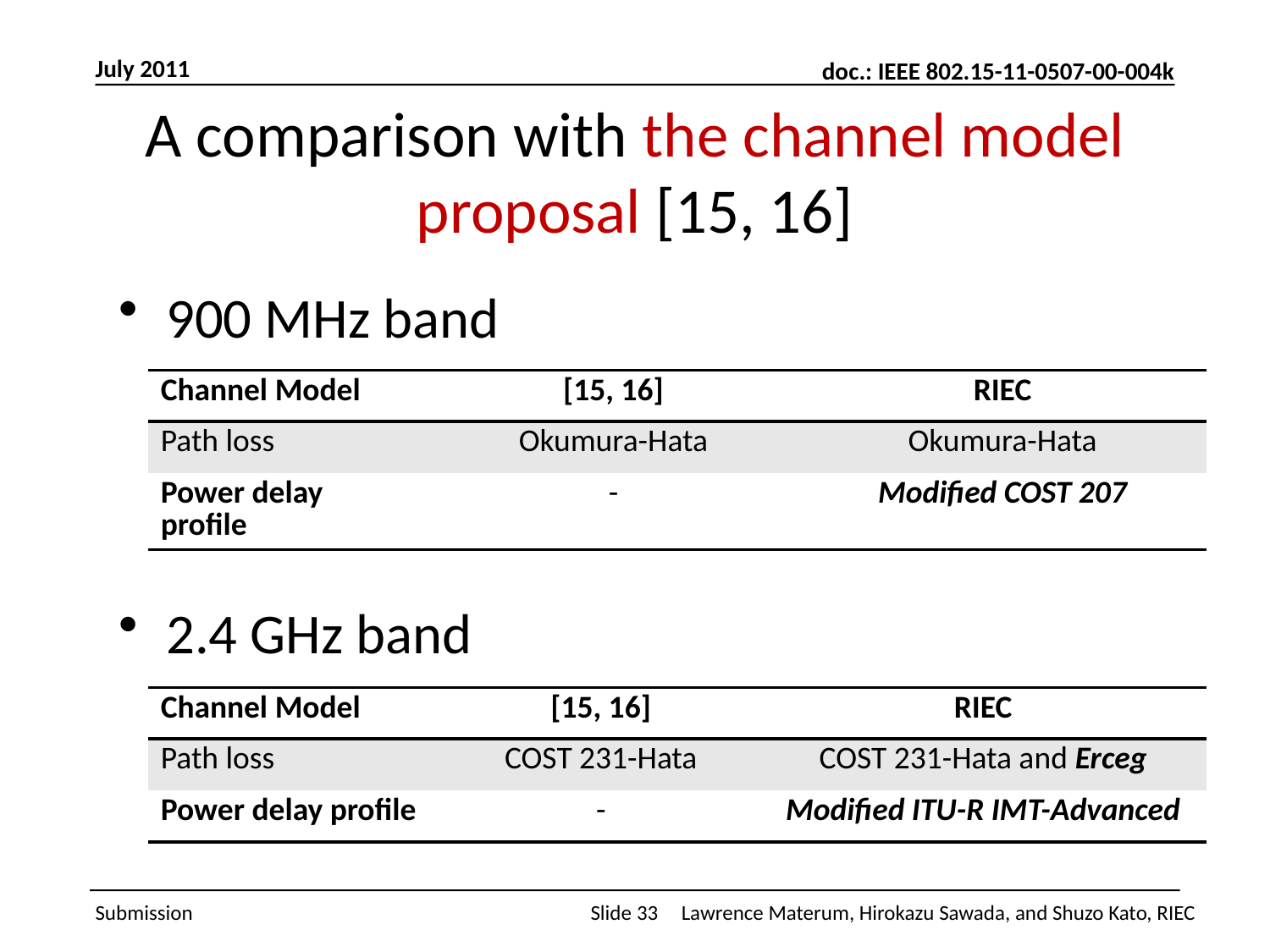

July 2011
# A comparison with the channel model proposal [15, 16]
900 MHz band

2.4 GHz band

| Channel Model | [15, 16] | RIEC |
| --- | --- | --- |
| Path loss | Okumura-Hata | Okumura-Hata |
| Power delay profile | - | Modified COST 207 |
| Channel Model | [15, 16] | RIEC |
| --- | --- | --- |
| Path loss | COST 231-Hata | COST 231-Hata and Erceg |
| Power delay profile | - | Modified ITU-R IMT-Advanced |
Slide 33
Lawrence Materum, Hirokazu Sawada, and Shuzo Kato, RIEC